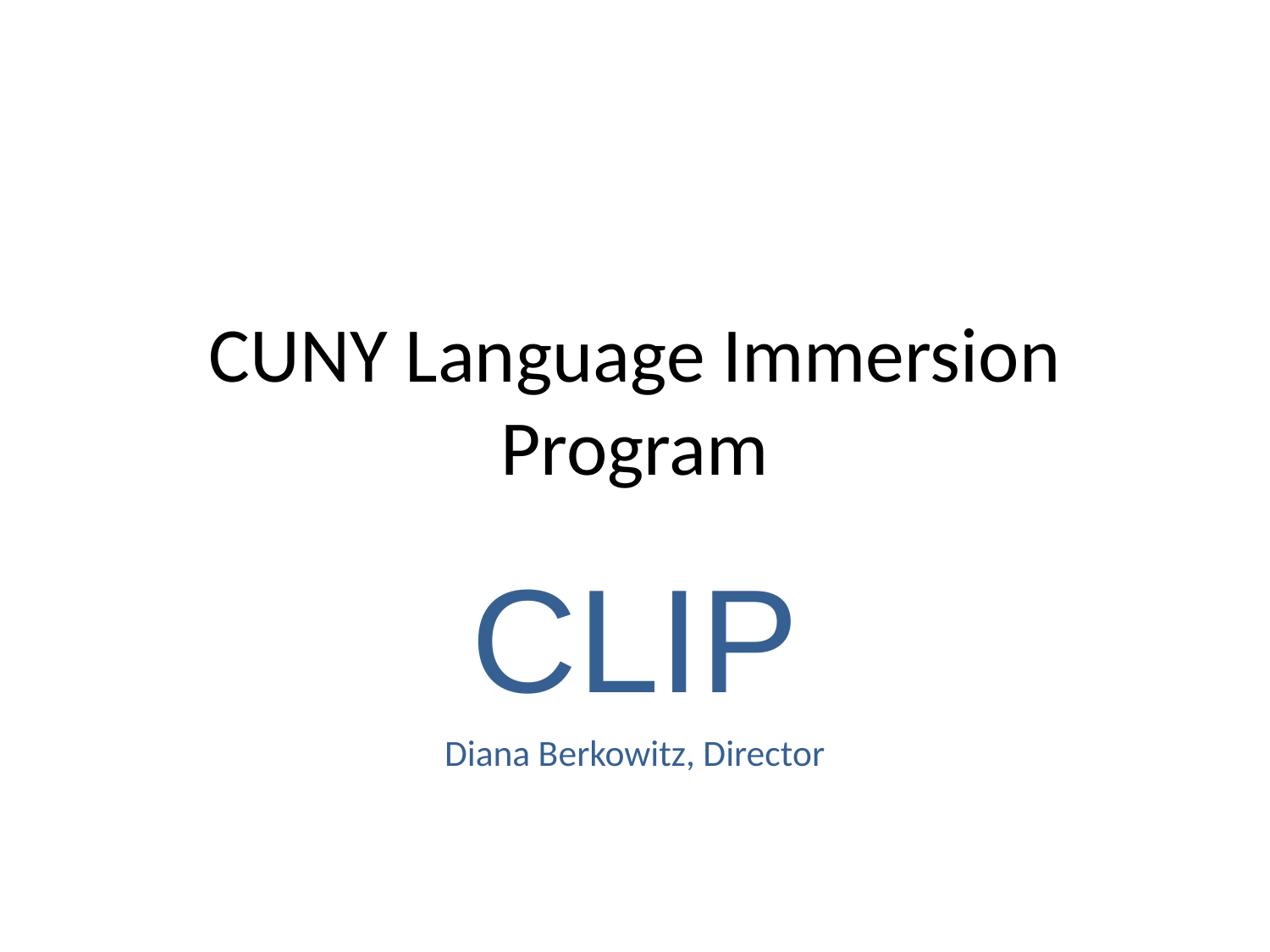

# CUNY Language Immersion Program
CLIP
Diana Berkowitz, Director